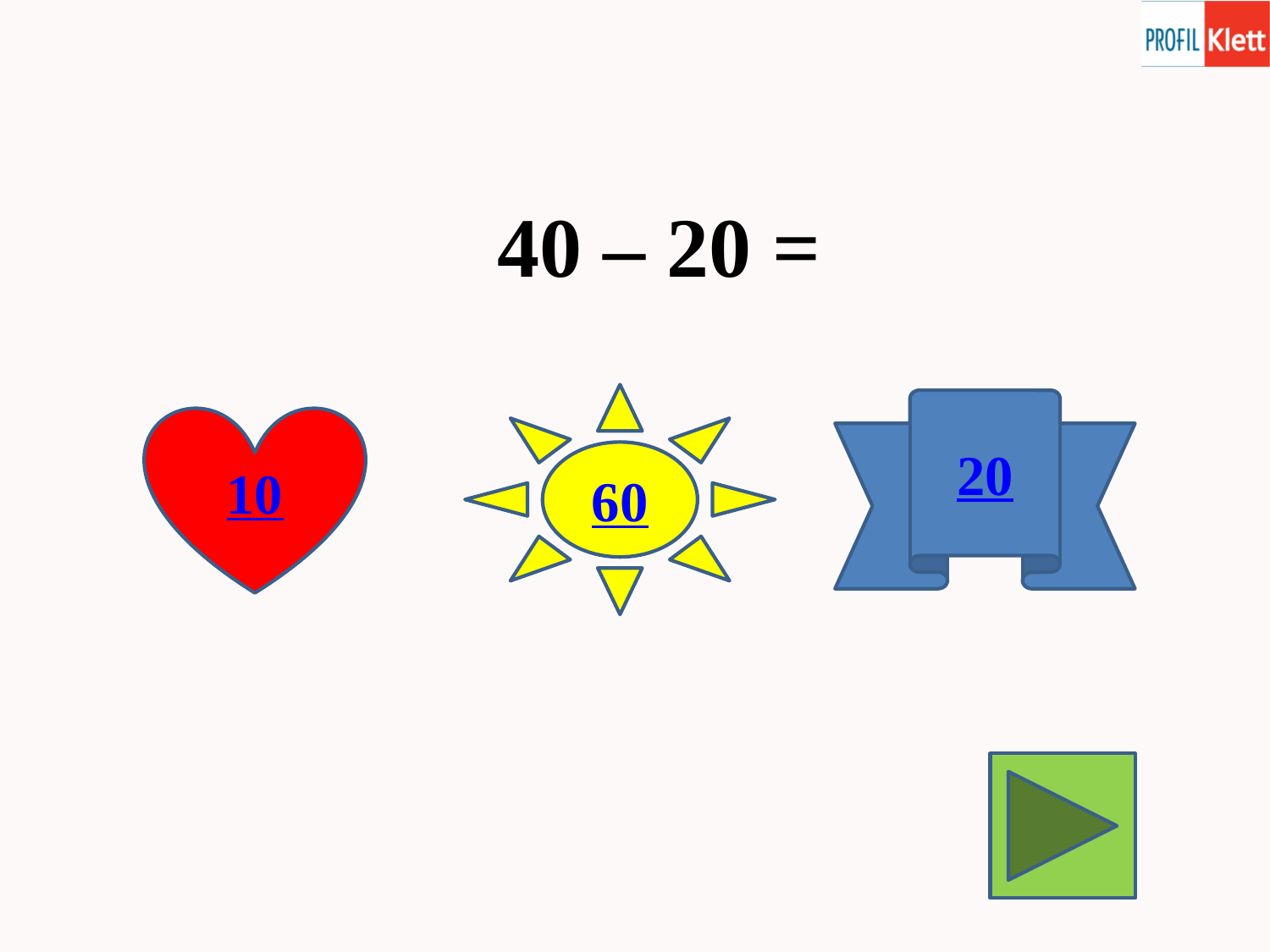

40 – 20 =
60
20
10